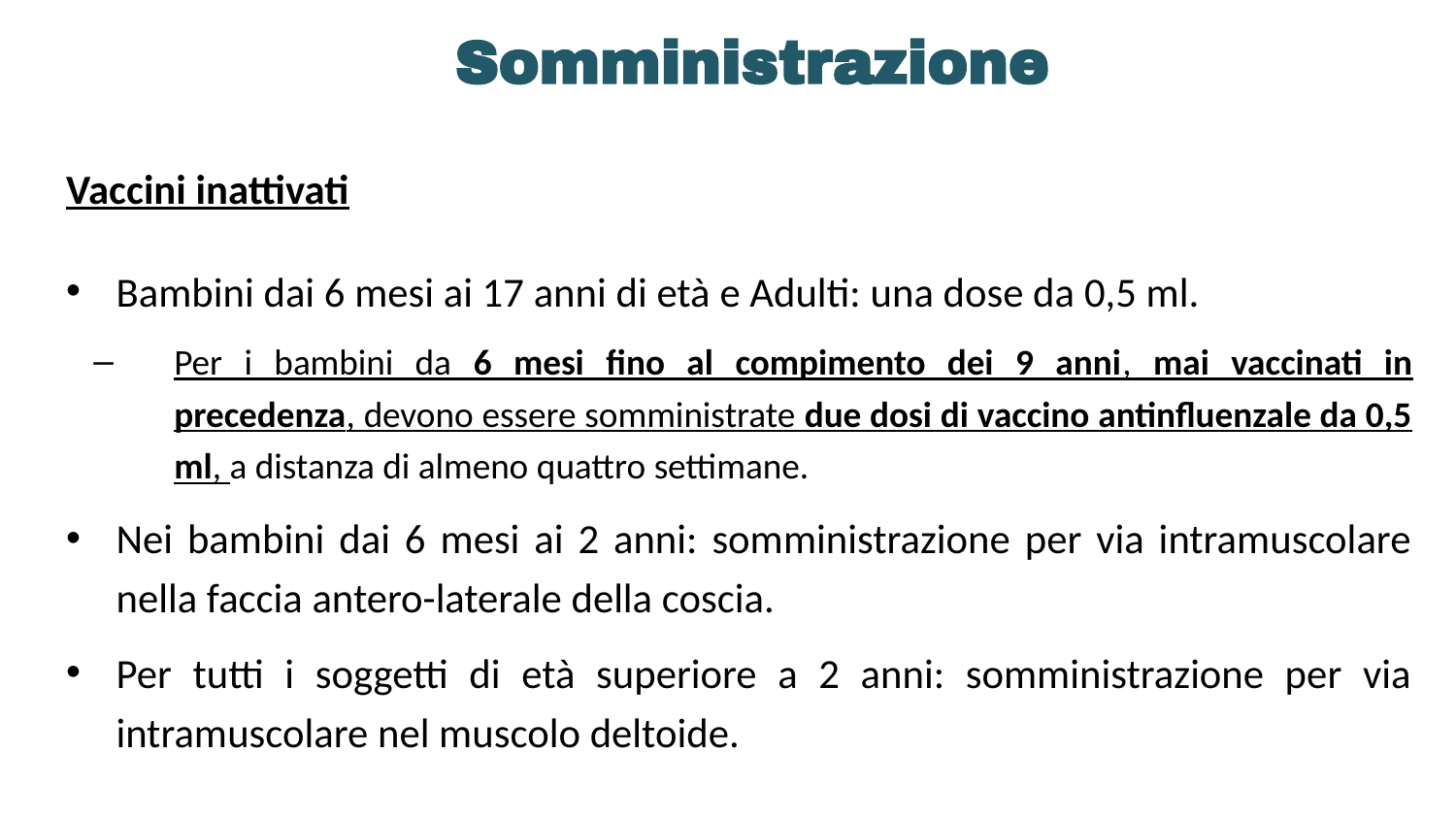

# Somministrazione
Vaccini inattivati

Bambini dai 6 mesi ai 17 anni di età e Adulti: una dose da 0,5 ml.
Per i bambini da 6 mesi fino al compimento dei 9 anni, mai vaccinati in precedenza, devono essere somministrate due dosi di vaccino antinfluenzale da 0,5 ml, a distanza di almeno quattro settimane.
Nei bambini dai 6 mesi ai 2 anni: somministrazione per via intramuscolare nella faccia antero-laterale della coscia.
Per tutti i soggetti di età superiore a 2 anni: somministrazione per via intramuscolare nel muscolo deltoide.